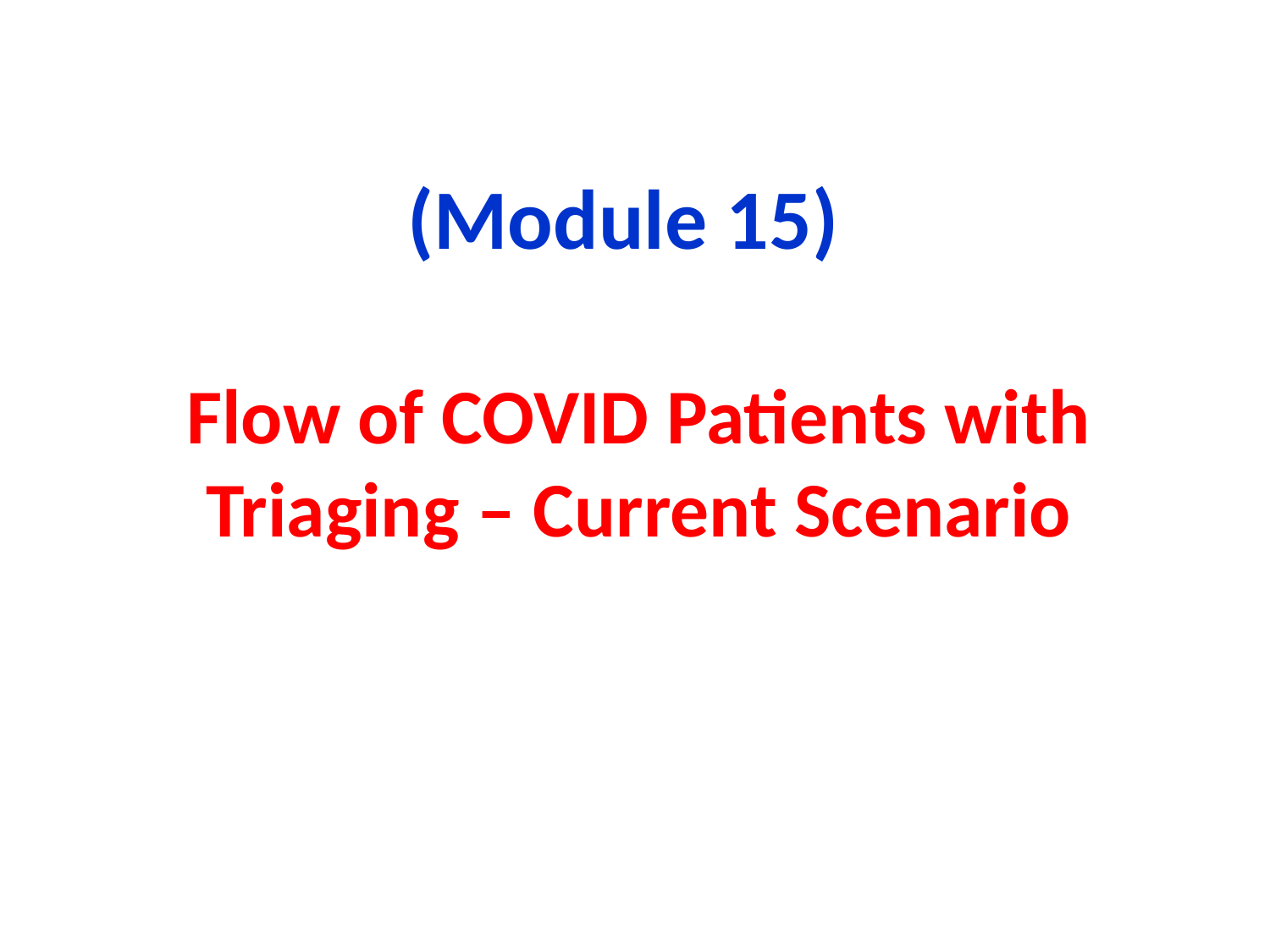

(Module 15)
# Flow of COVID Patients with Triaging – Current Scenario